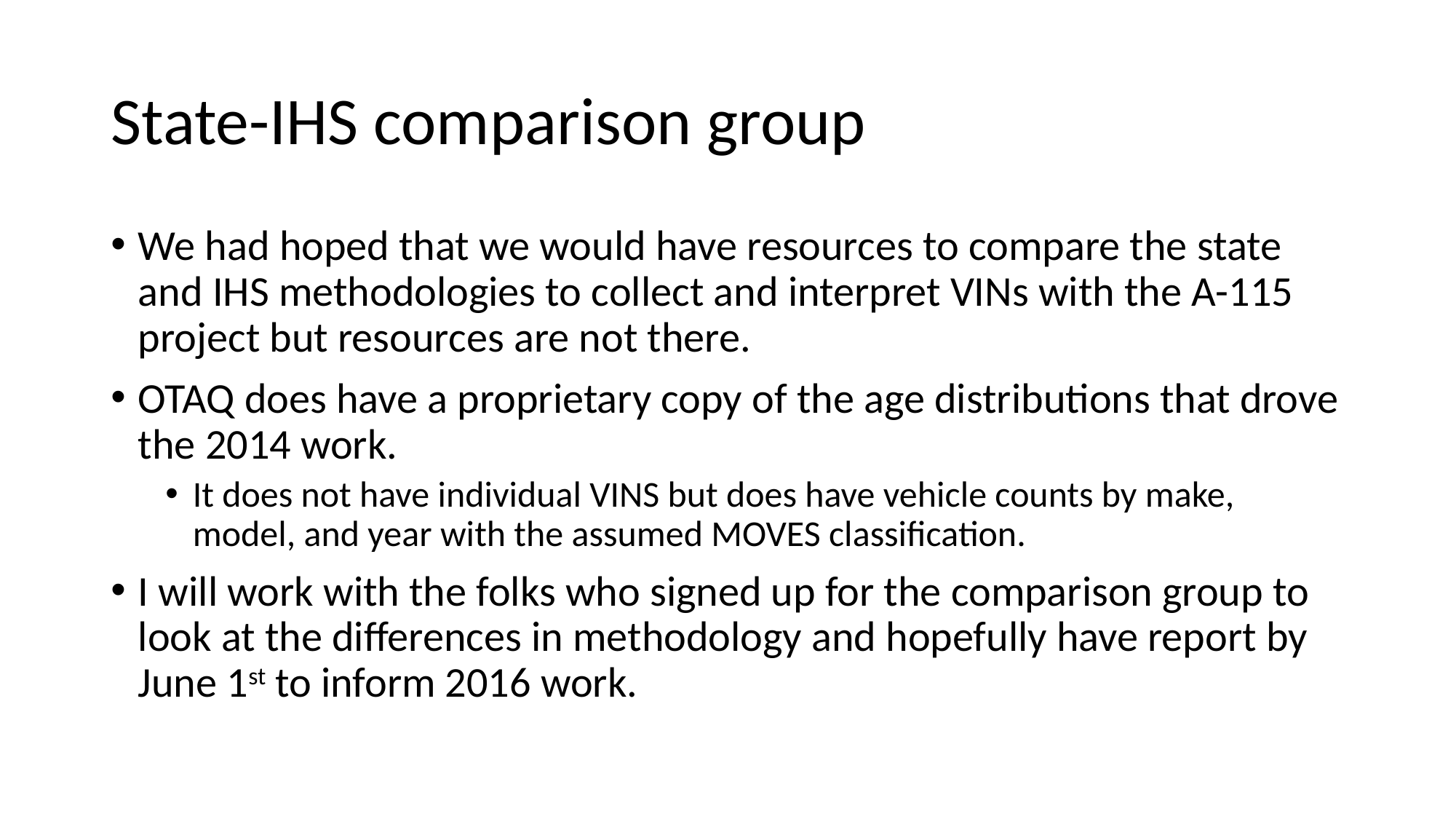

# State-IHS comparison group
We had hoped that we would have resources to compare the state and IHS methodologies to collect and interpret VINs with the A-115 project but resources are not there.
OTAQ does have a proprietary copy of the age distributions that drove the 2014 work.
It does not have individual VINS but does have vehicle counts by make, model, and year with the assumed MOVES classification.
I will work with the folks who signed up for the comparison group to look at the differences in methodology and hopefully have report by June 1st to inform 2016 work.